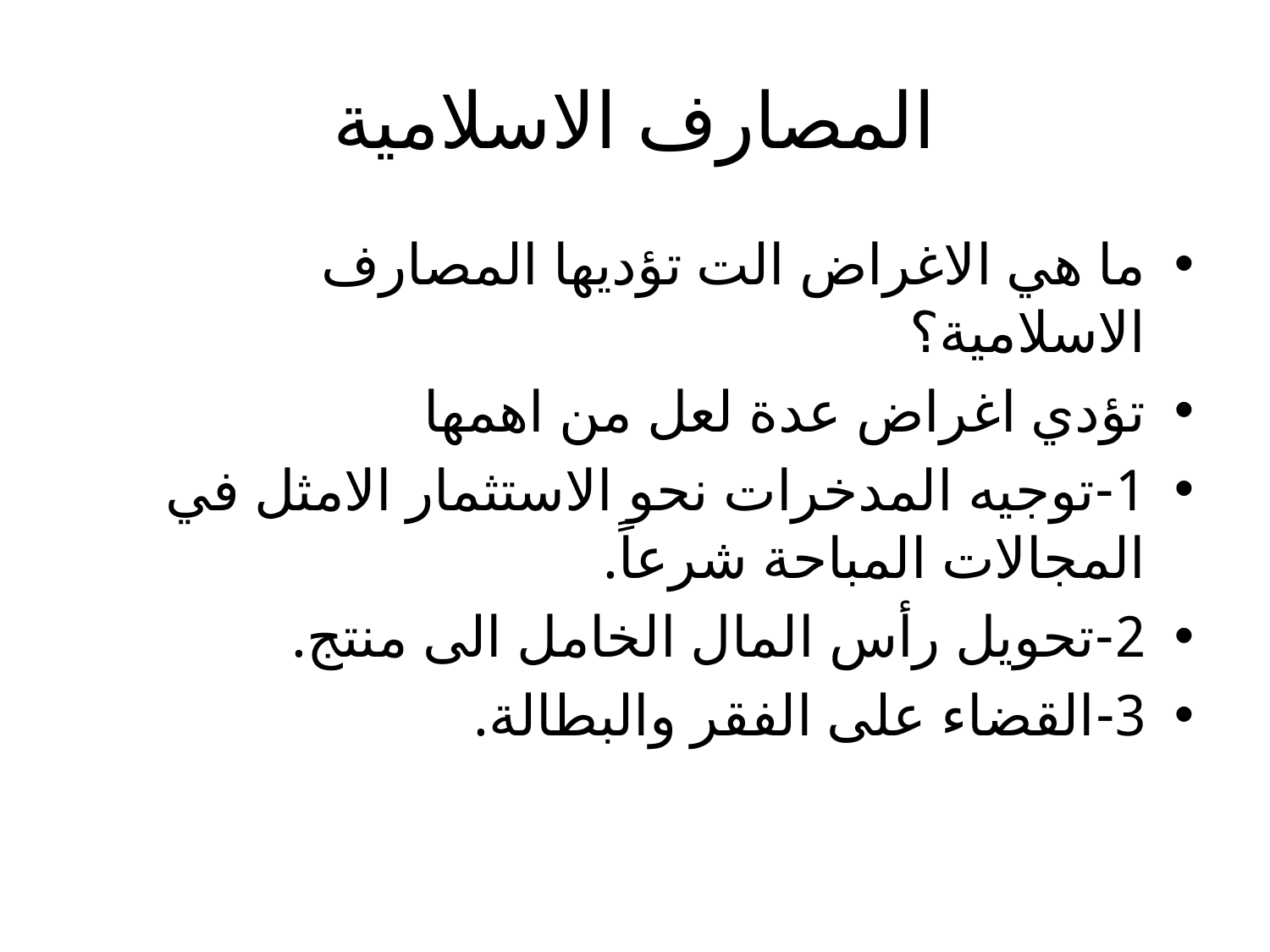

# المصارف الاسلامية
ما هي الاغراض الت تؤديها المصارف الاسلامية؟
تؤدي اغراض عدة لعل من اهمها
1-توجيه المدخرات نحو الاستثمار الامثل في المجالات المباحة شرعاً.
2-تحويل رأس المال الخامل الى منتج.
3-القضاء على الفقر والبطالة.